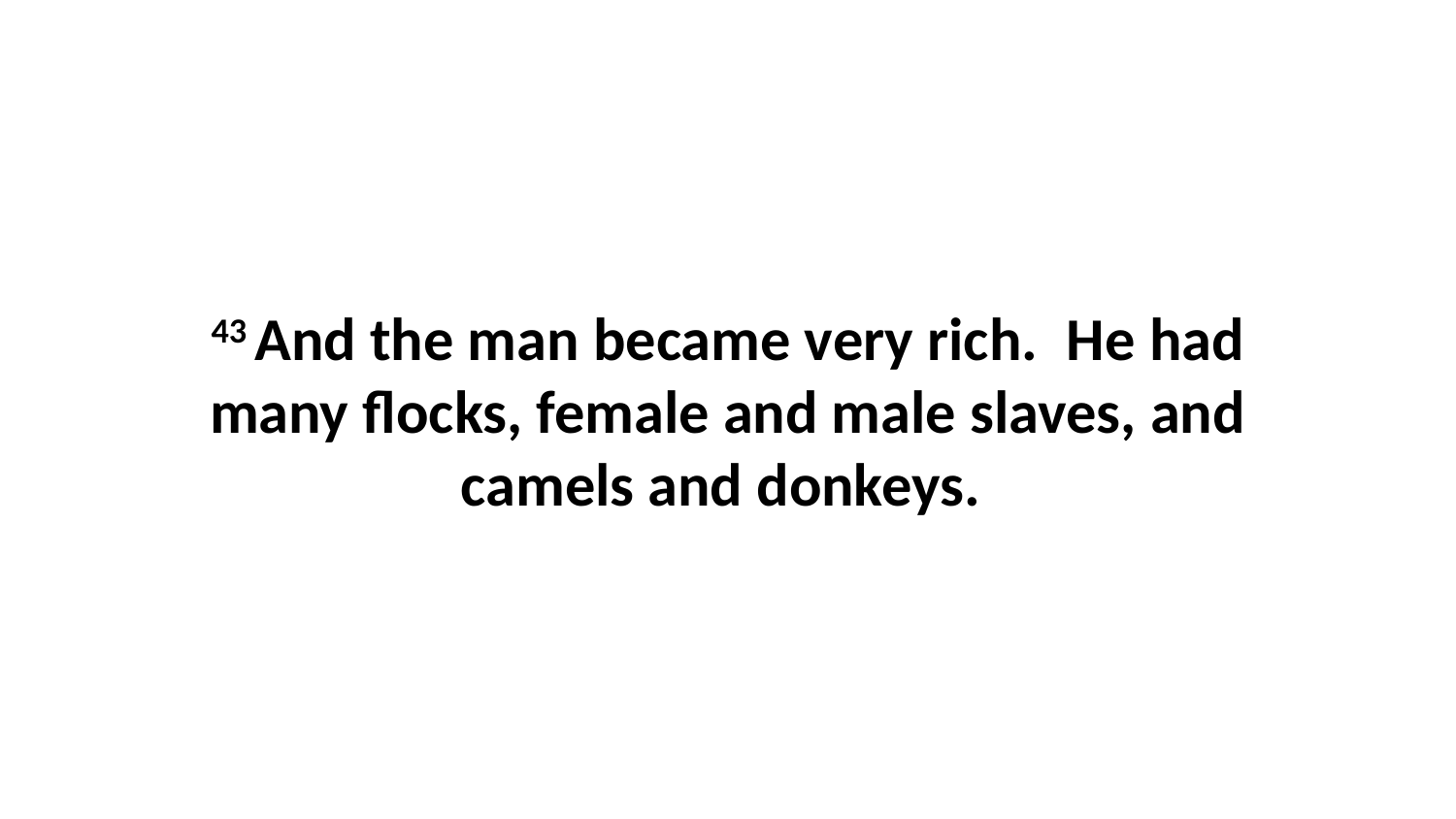

43 And the man became very rich.  He had many flocks, female and male slaves, and camels and donkeys.